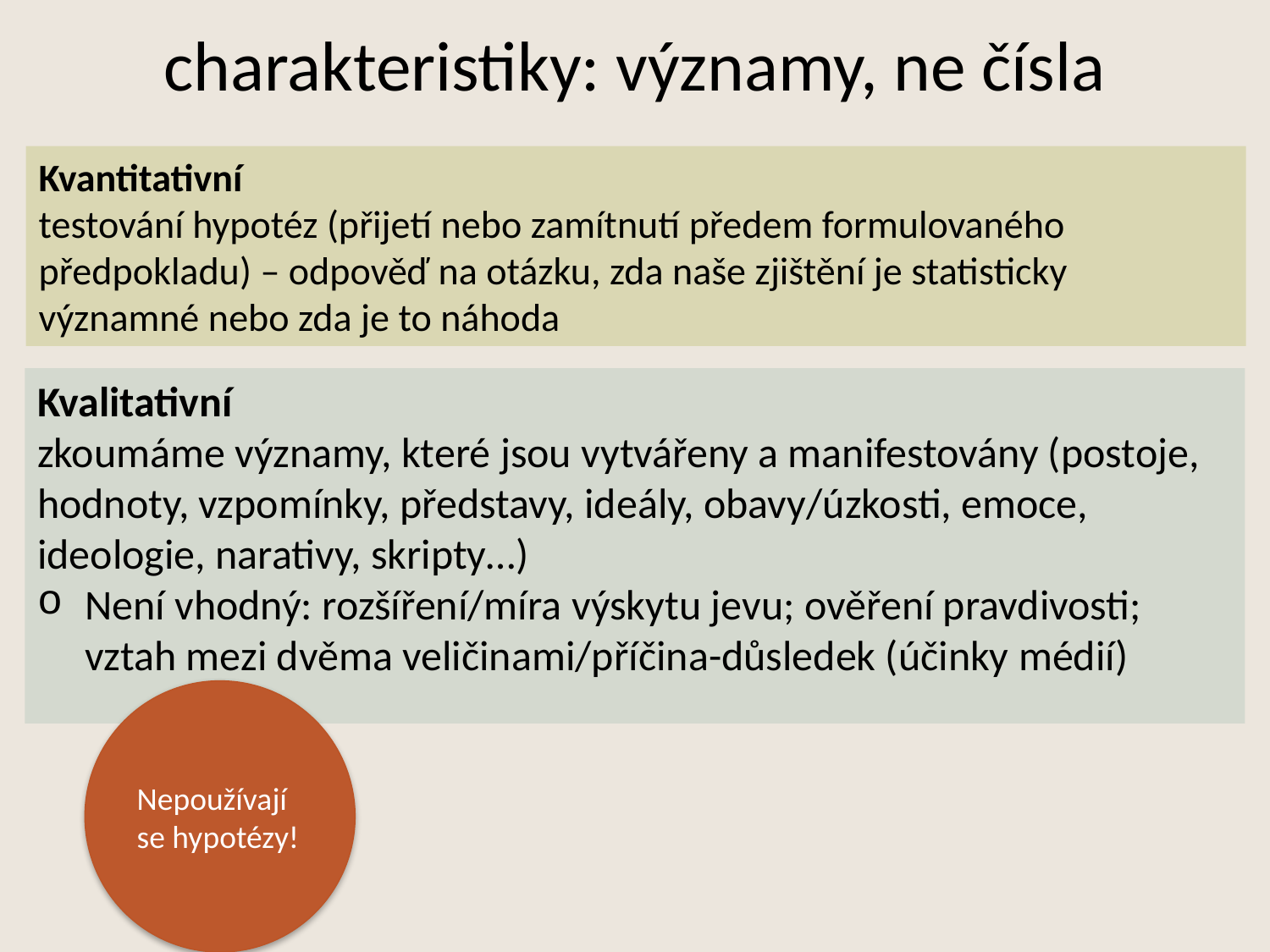

# charakteristiky: významy, ne čísla
Kvantitativní
testování hypotéz (přijetí nebo zamítnutí předem formulovaného předpokladu) – odpověď na otázku, zda naše zjištění je statisticky významné nebo zda je to náhoda

Kvalitativní
zkoumáme významy, které jsou vytvářeny a manifestovány (postoje, hodnoty, vzpomínky, představy, ideály, obavy/úzkosti, emoce, ideologie, narativy, skripty…)
Není vhodný: rozšíření/míra výskytu jevu; ověření pravdivosti; vztah mezi dvěma veličinami/příčina-důsledek (účinky médií)

Nepoužívají se hypotézy!